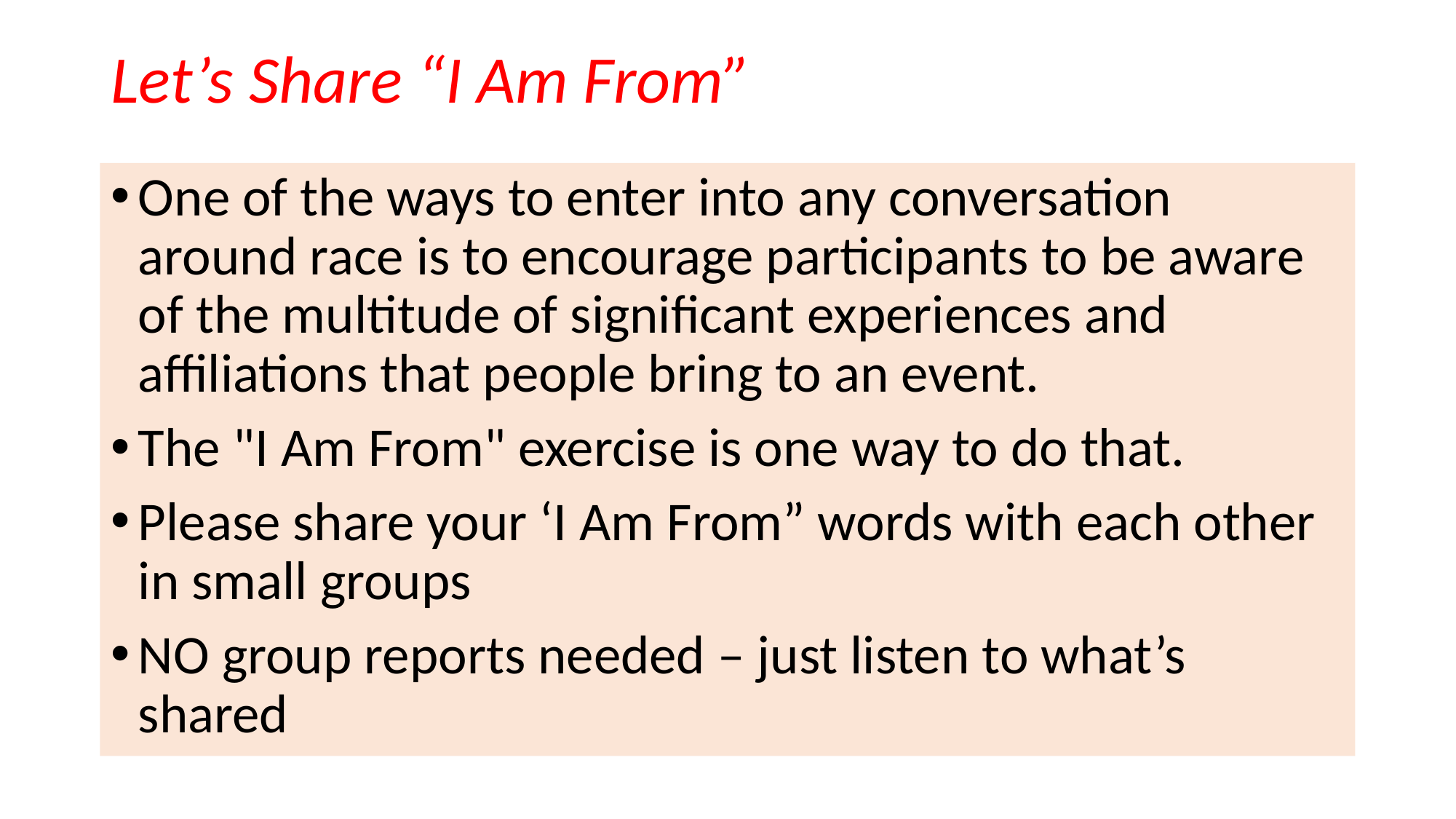

# Let’s Share “I Am From”
One of the ways to enter into any conversation around race is to encourage participants to be aware of the multitude of significant experiences and affiliations that people bring to an event.
The "I Am From" exercise is one way to do that.
Please share your ‘I Am From” words with each other in small groups
NO group reports needed – just listen to what’s shared